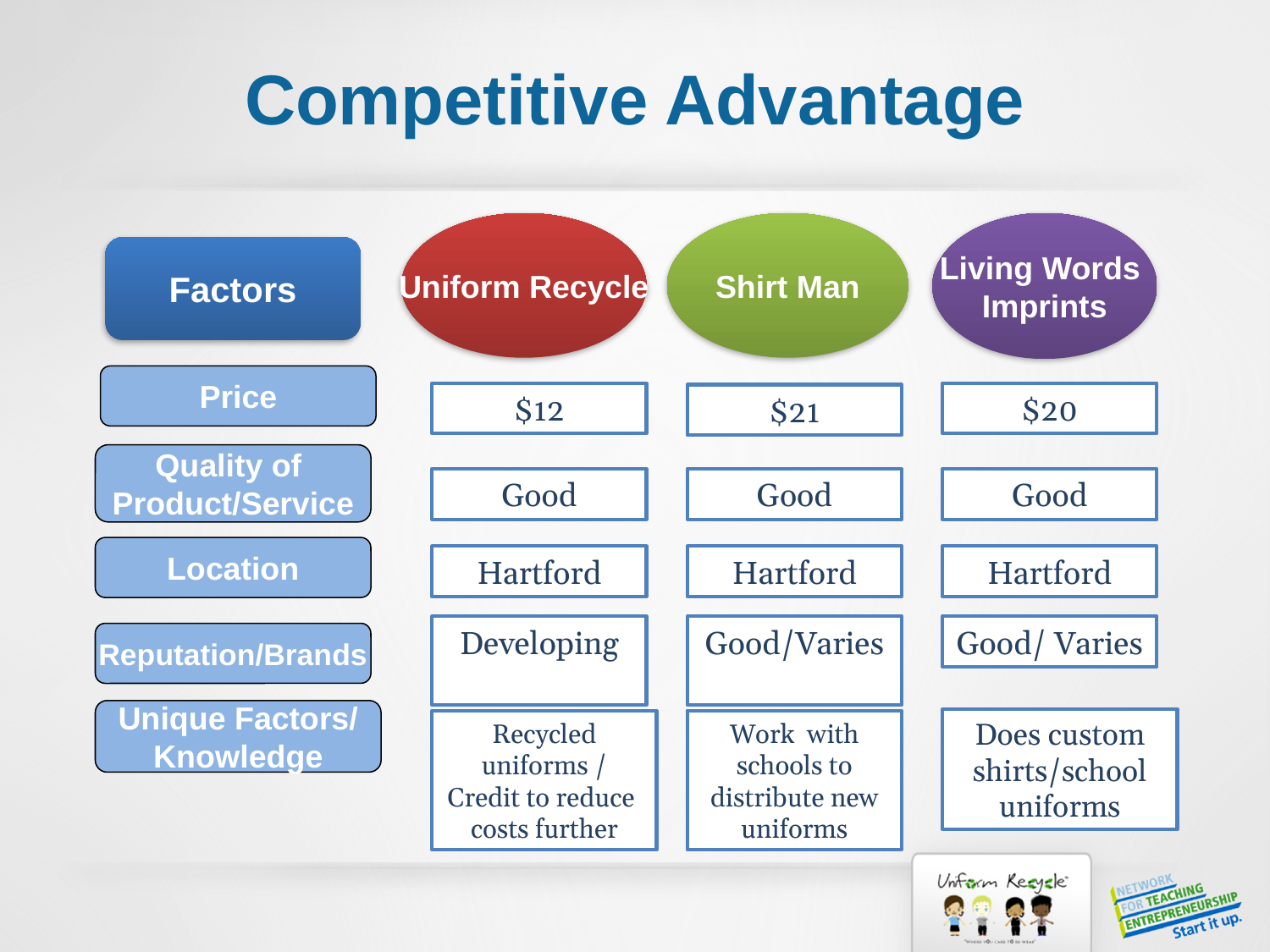

# Competitive Advantage
Uniform Recycle
Shirt Man

Living Words
Imprints

Factors

Price
$12
$20
$21

Quality of
Product/Service
Good
Good
Good

Location
Hartford
Hartford
Hartford

Good/ Varies
Developing

Good/Varies

Reputation/Brands

Unique Factors/
Knowledge
Does custom shirts/school uniforms

Recycled uniforms / Credit to reduce  costs further
Work  with schools to distribute new uniforms